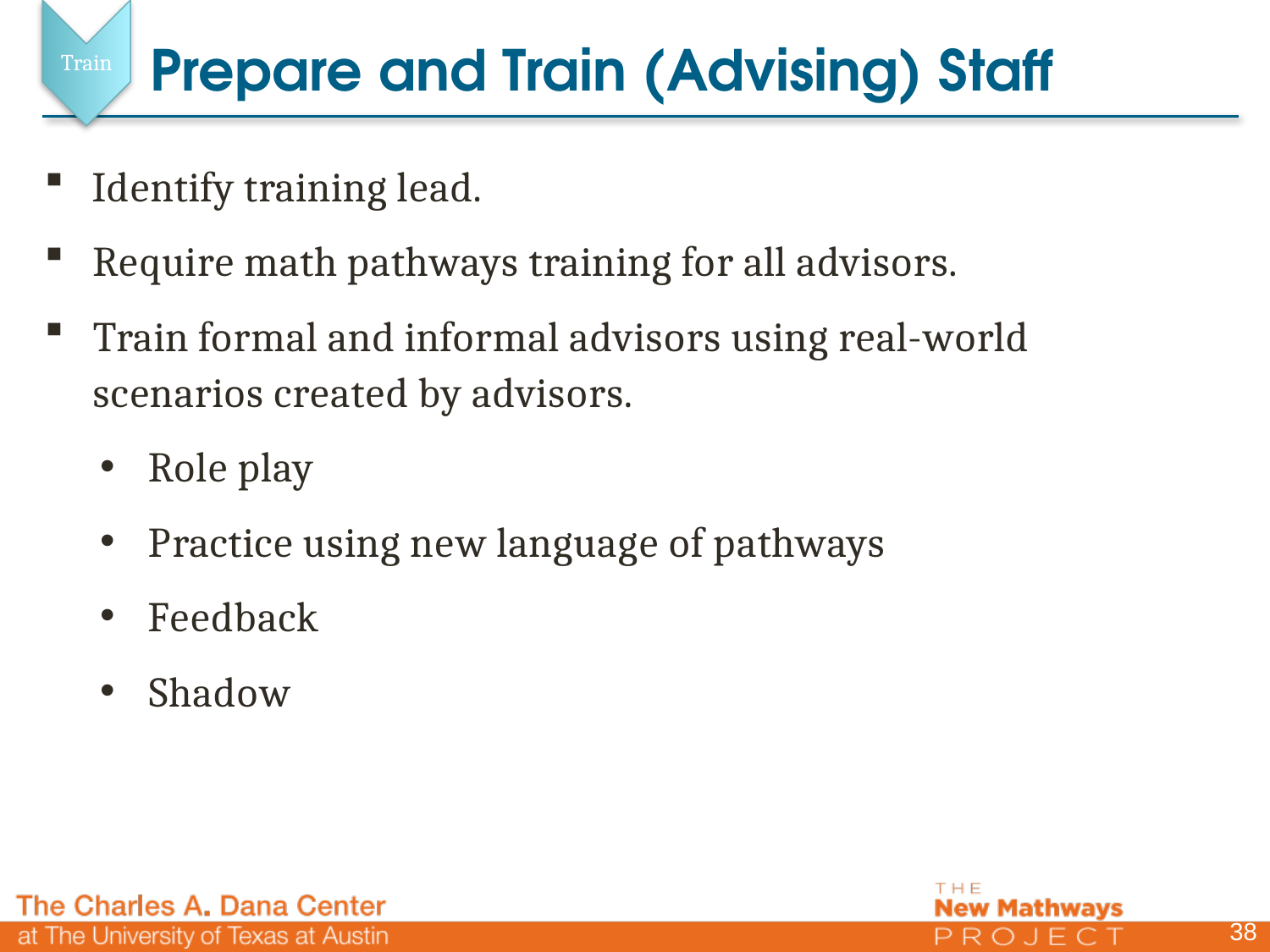

Train
# Prepare and Train (Advising) Staff
Identify training lead.
Require math pathways training for all advisors.
Train formal and informal advisors using real-world scenarios created by advisors.
Role play
Practice using new language of pathways
Feedback
Shadow
38